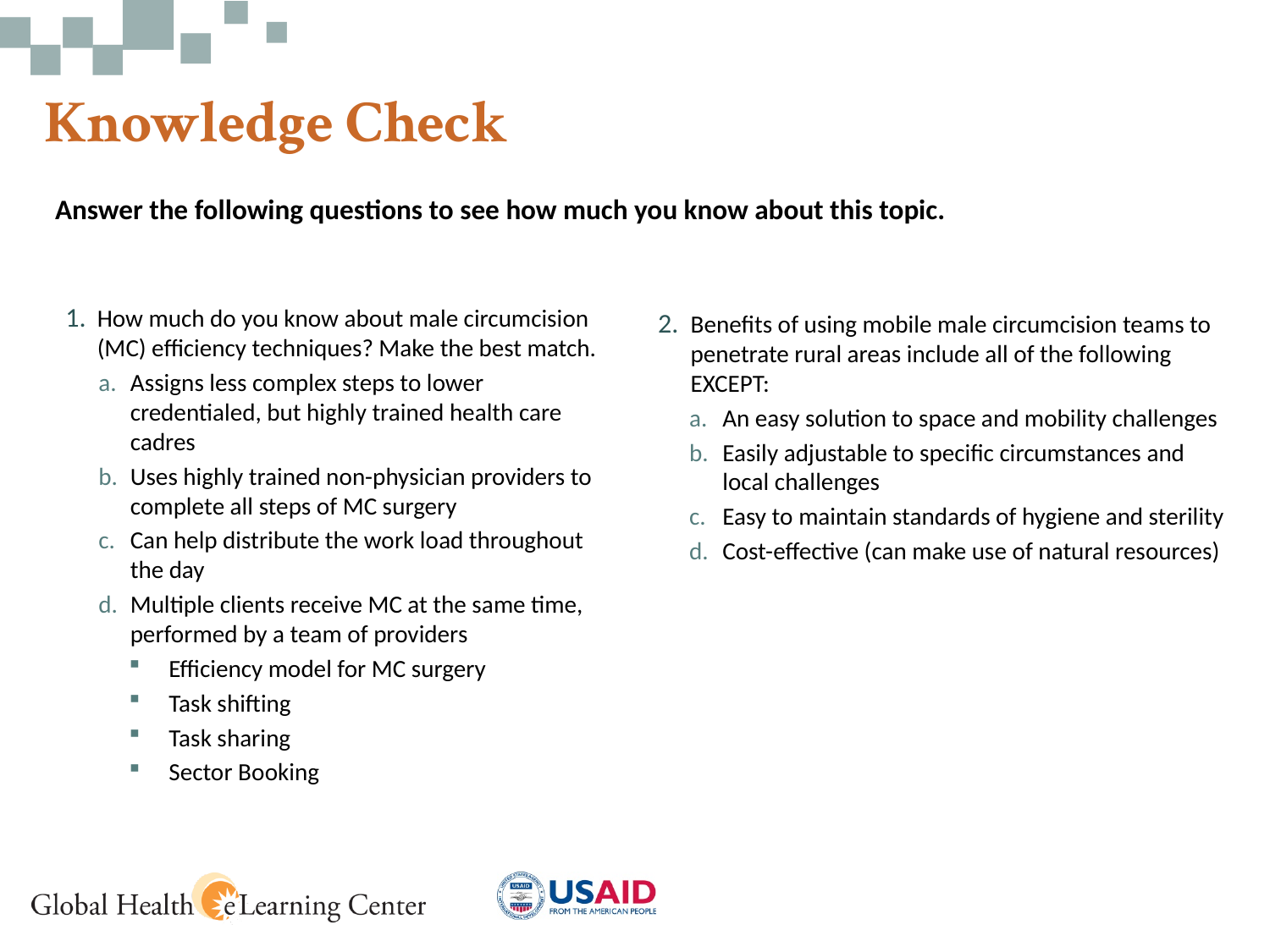

# Knowledge Check
Answer the following questions to see how much you know about this topic.
How much do you know about male circumcision (MC) efficiency techniques? Make the best match.
Assigns less complex steps to lower credentialed, but highly trained health care cadres
Uses highly trained non-physician providers to complete all steps of MC surgery
Can help distribute the work load throughout the day
Multiple clients receive MC at the same time, performed by a team of providers
Efficiency model for MC surgery
Task shifting
Task sharing
Sector Booking
Benefits of using mobile male circumcision teams to penetrate rural areas include all of the following EXCEPT:
An easy solution to space and mobility challenges
Easily adjustable to specific circumstances and local challenges
Easy to maintain standards of hygiene and sterility
Cost-effective (can make use of natural resources)